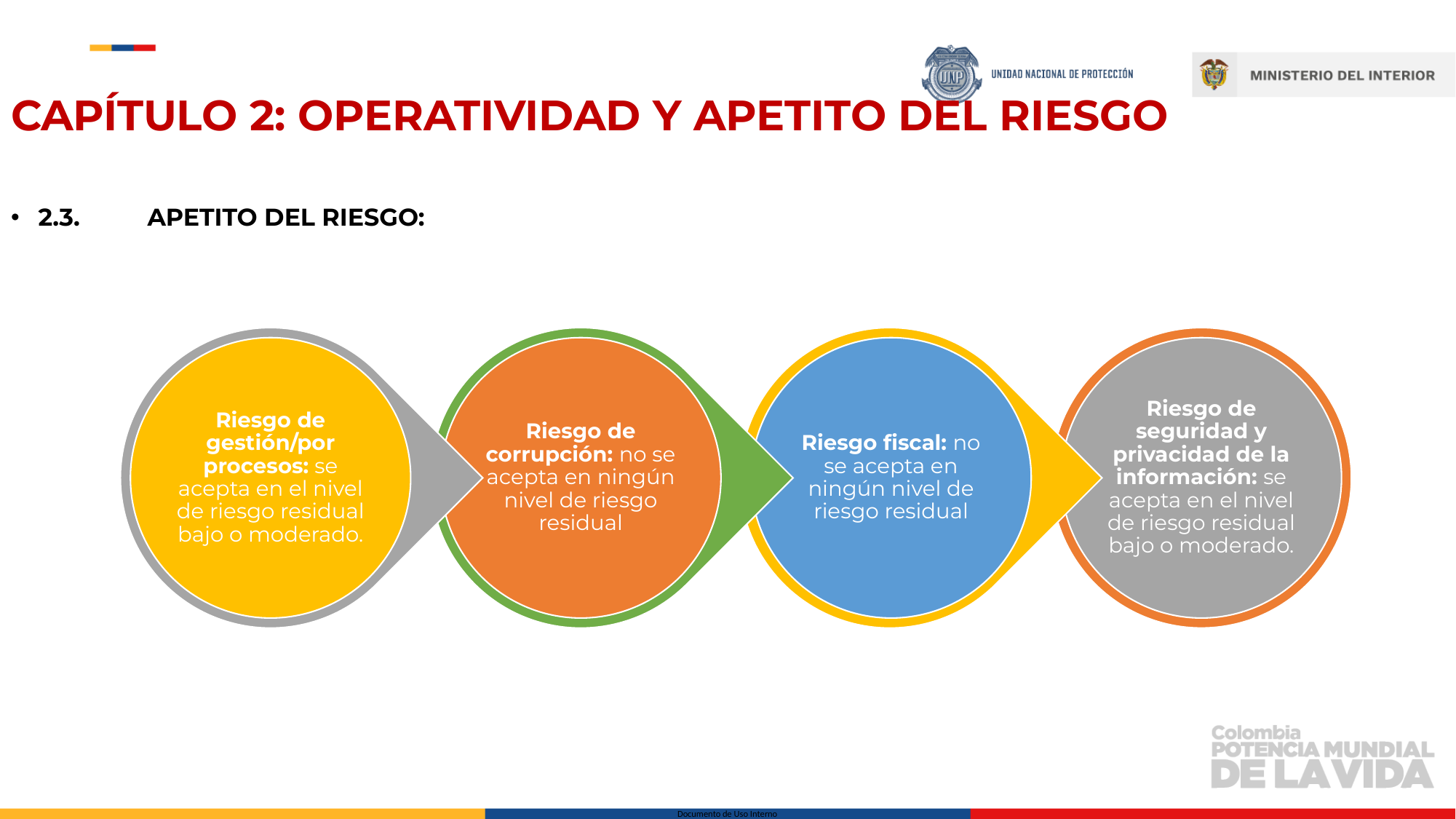

CAPÍTULO 2: OPERATIVIDAD Y APETITO DEL RIESGO
2.3.	APETITO DEL RIESGO:

Riesgo de seguridad y privacidad de la información: se acepta en el nivel de riesgo residual bajo o moderado.
Riesgo fiscal: no se acepta en ningún nivel de riesgo residual
Riesgo de corrupción: no se acepta en ningún nivel de riesgo residual
Riesgo de gestión/por procesos: se acepta en el nivel de riesgo residual bajo o moderado.